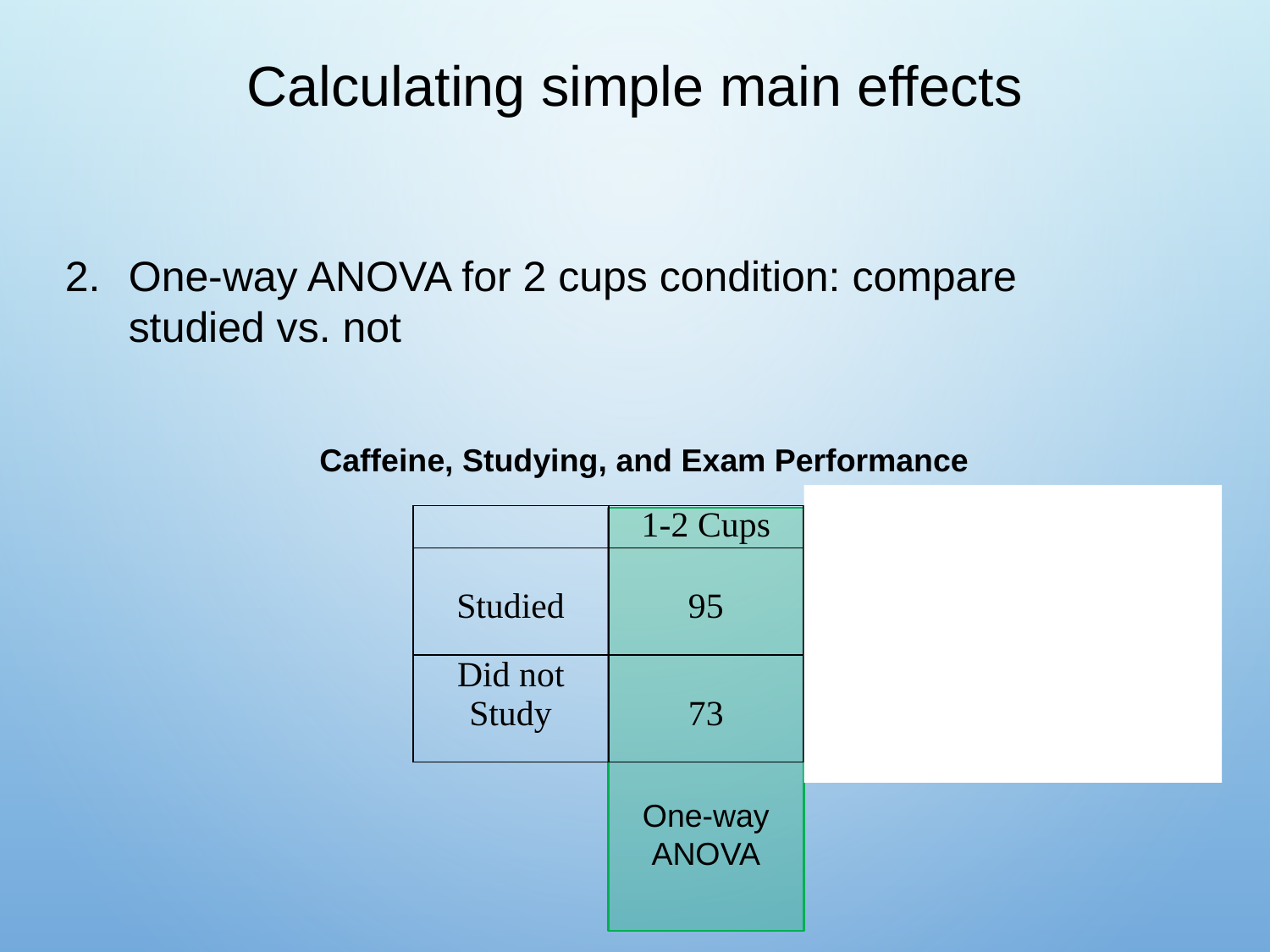

# Calculating simple main effects

One-way ANOVA for 2 cups condition: compare studied vs. not
Caffeine, Studying, and Exam Performance

|  | 1-2 Cups | > 2 Cups |
| --- | --- | --- |
| Studied | 95 | 80 |
| Did not Study | 73 | 60 |

One-way ANOVA